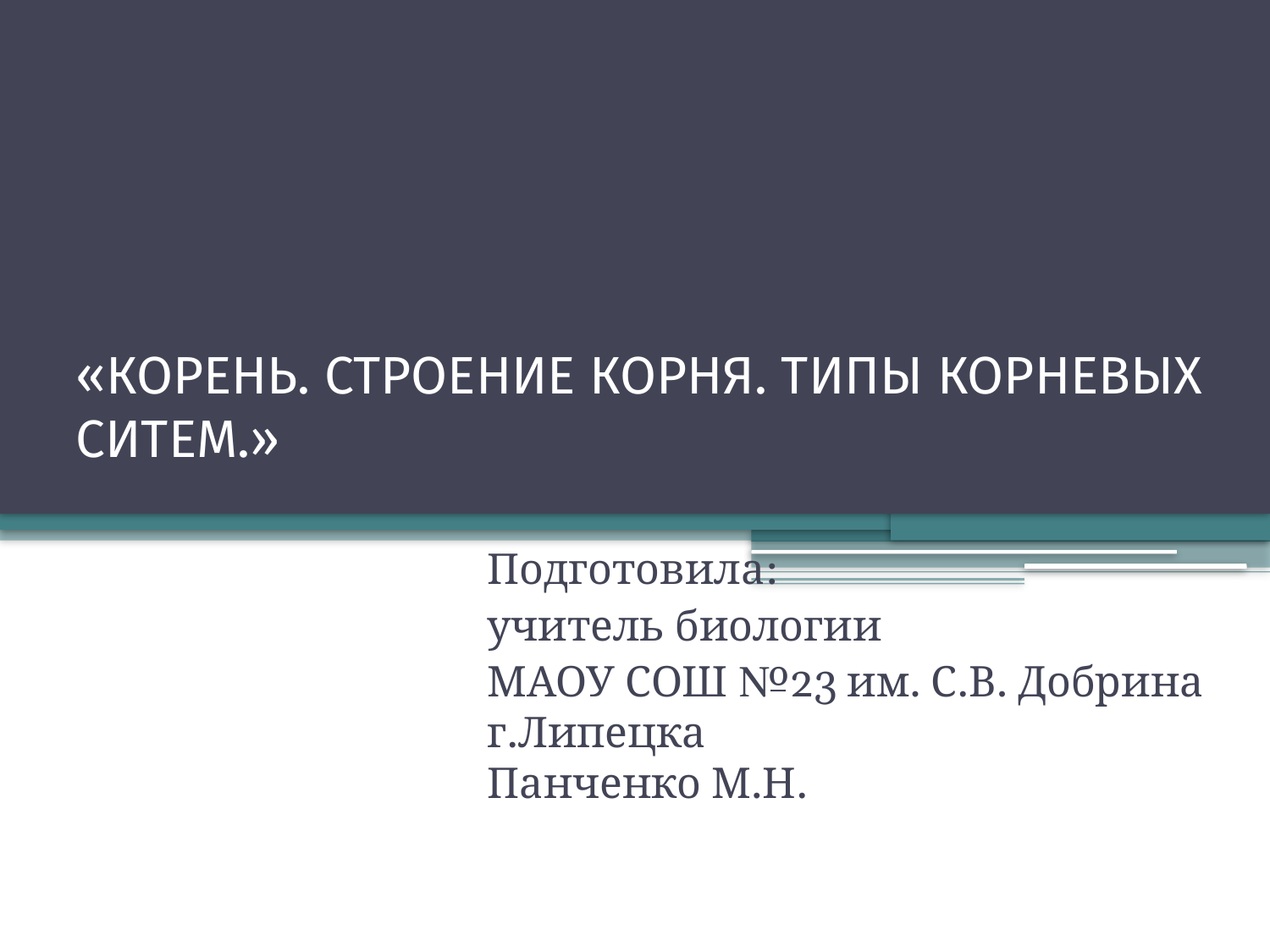

# «КОРЕНЬ. СТРОЕНИЕ КОРНЯ. ТИПЫ КОРНЕВЫХ СИТЕМ.»
Подготовила:
учитель биологии
МАОУ СОШ №23 им. С.В. Добрина г.Липецка
Панченко М.Н.